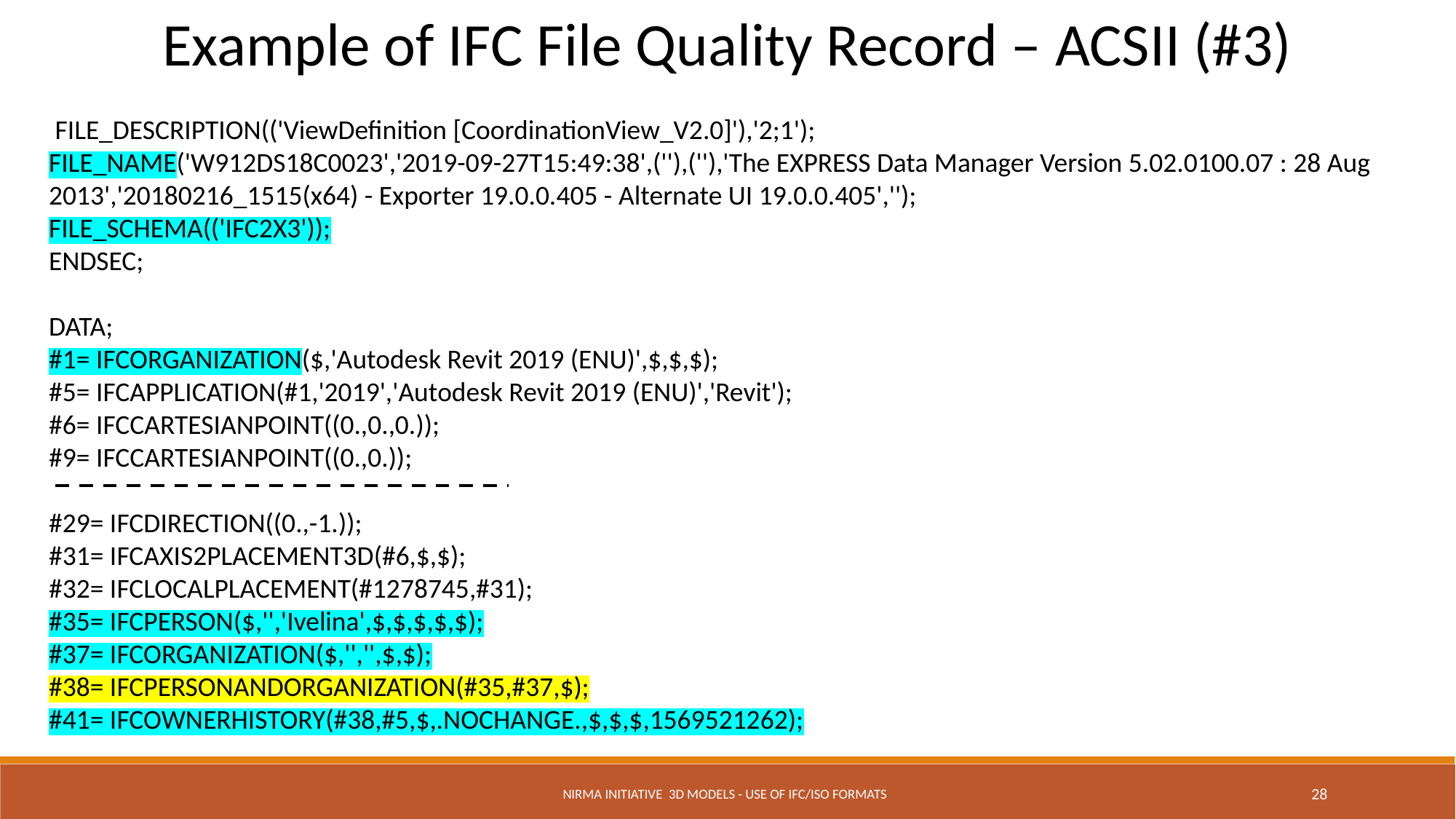

Example of IFC File Quality Record – ACSII (#3)
 FILE_DESCRIPTION(('ViewDefinition [CoordinationView_V2.0]'),'2;1');
FILE_NAME('W912DS18C0023','2019-09-27T15:49:38',(''),(''),'The EXPRESS Data Manager Version 5.02.0100.07 : 28 Aug 2013','20180216_1515(x64) - Exporter 19.0.0.405 - Alternate UI 19.0.0.405','');
FILE_SCHEMA(('IFC2X3'));
ENDSEC;

DATA;
#1= IFCORGANIZATION($,'Autodesk Revit 2019 (ENU)',$,$,$);
#5= IFCAPPLICATION(#1,'2019','Autodesk Revit 2019 (ENU)','Revit');
#6= IFCCARTESIANPOINT((0.,0.,0.));
#9= IFCCARTESIANPOINT((0.,0.));

#29= IFCDIRECTION((0.,-1.));
#31= IFCAXIS2PLACEMENT3D(#6,$,$);
#32= IFCLOCALPLACEMENT(#1278745,#31);
#35= IFCPERSON($,'','Ivelina',$,$,$,$,$);
#37= IFCORGANIZATION($,'','',$,$);
#38= IFCPERSONANDORGANIZATION(#35,#37,$);
#41= IFCOWNERHISTORY(#38,#5,$,.NOCHANGE.,$,$,$,1569521262);
NIRMA Initiative  3D Models - Use of IFC/ISO Formats
28